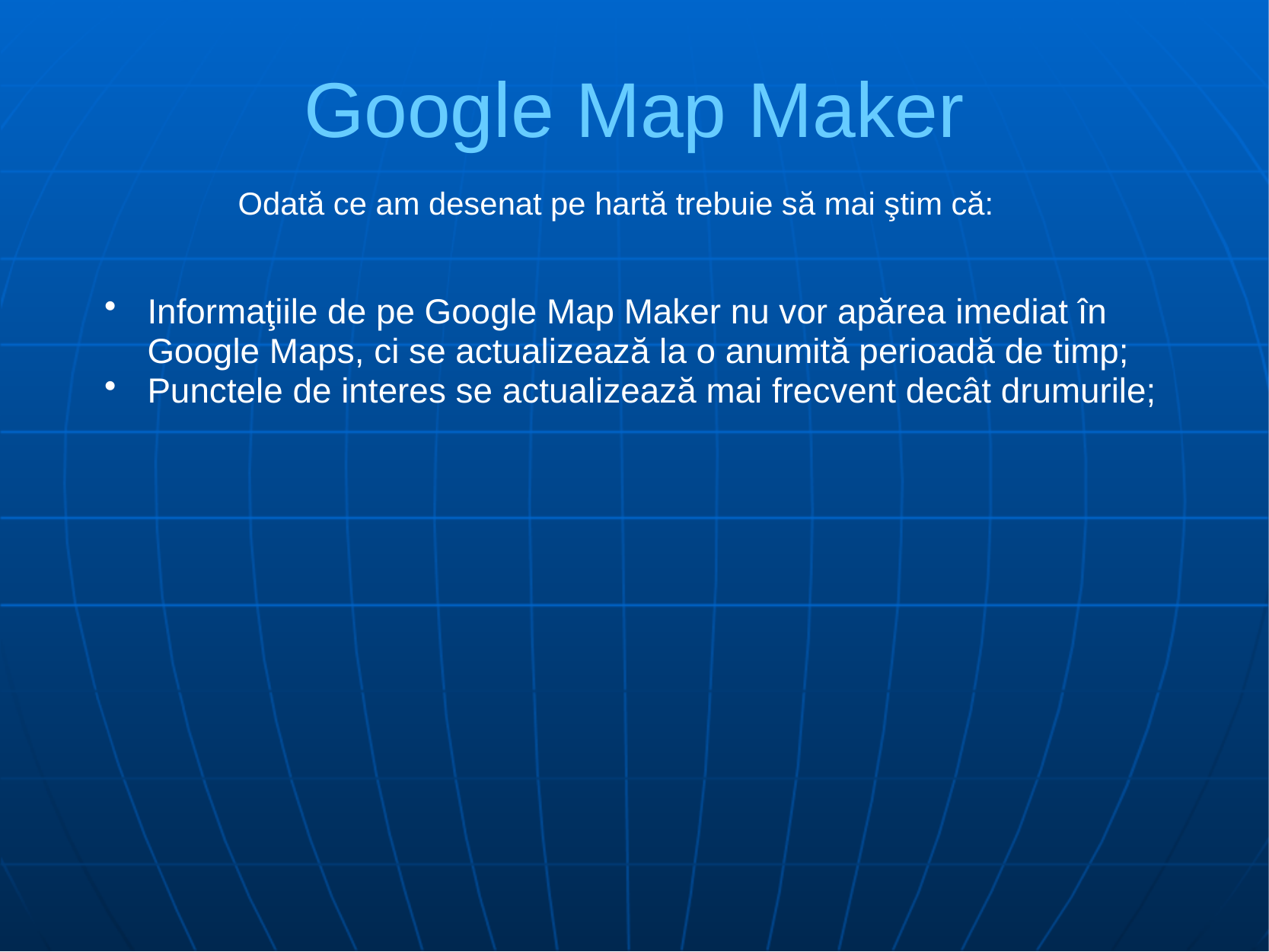

# Google Map Maker
Odată ce am desenat pe hartă trebuie să mai ştim că:
Informaţiile de pe Google Map Maker nu vor apărea imediat în Google Maps, ci se actualizează la o anumită perioadă de timp;
Punctele de interes se actualizează mai frecvent decât drumurile;